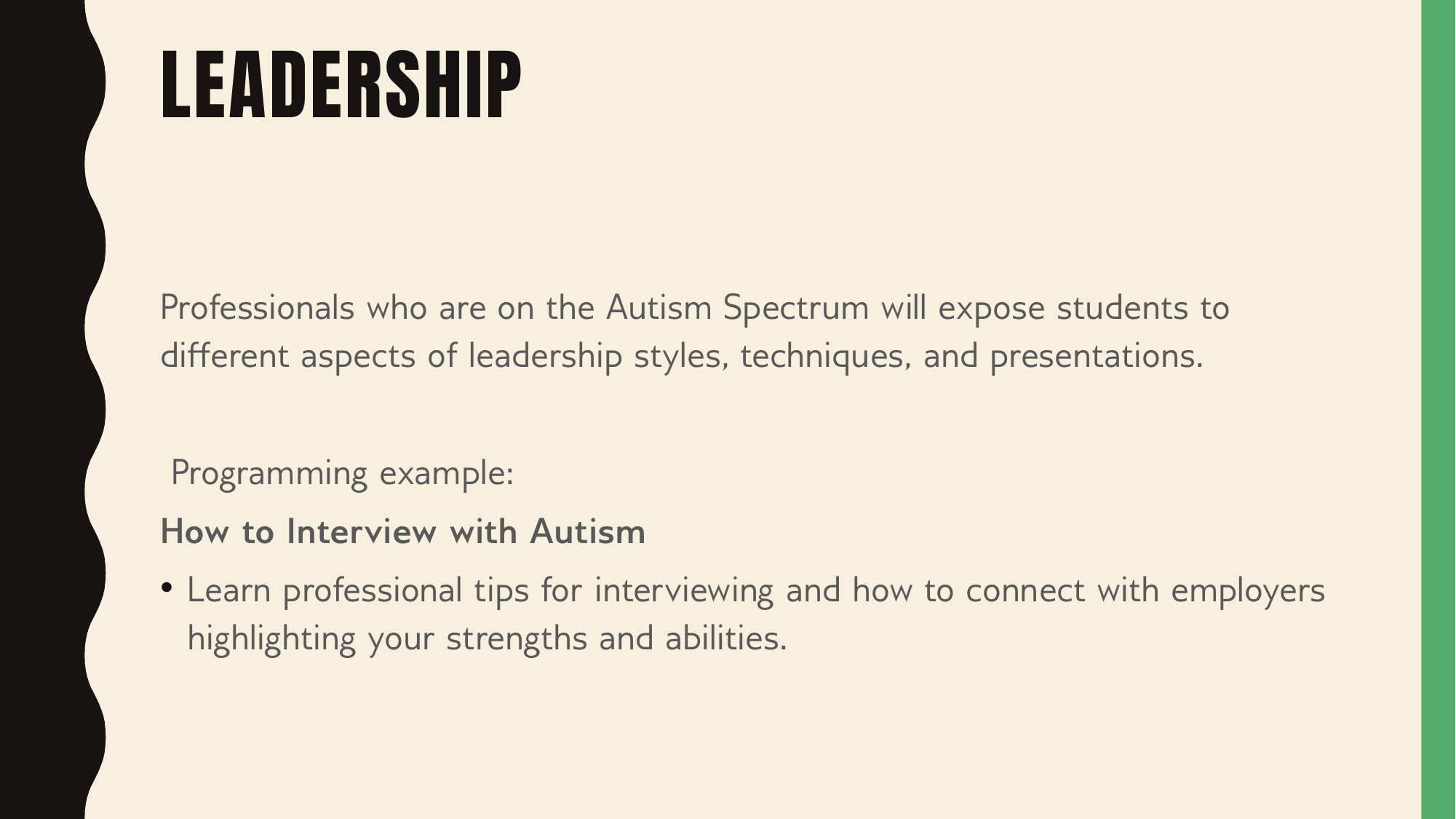

# Leadership
Professionals who are on the Autism Spectrum will expose students to different aspects of leadership styles, techniques, and presentations.

 Programming example:
How to Interview with Autism
Learn professional tips for interviewing and how to connect with employers highlighting your strengths and abilities.